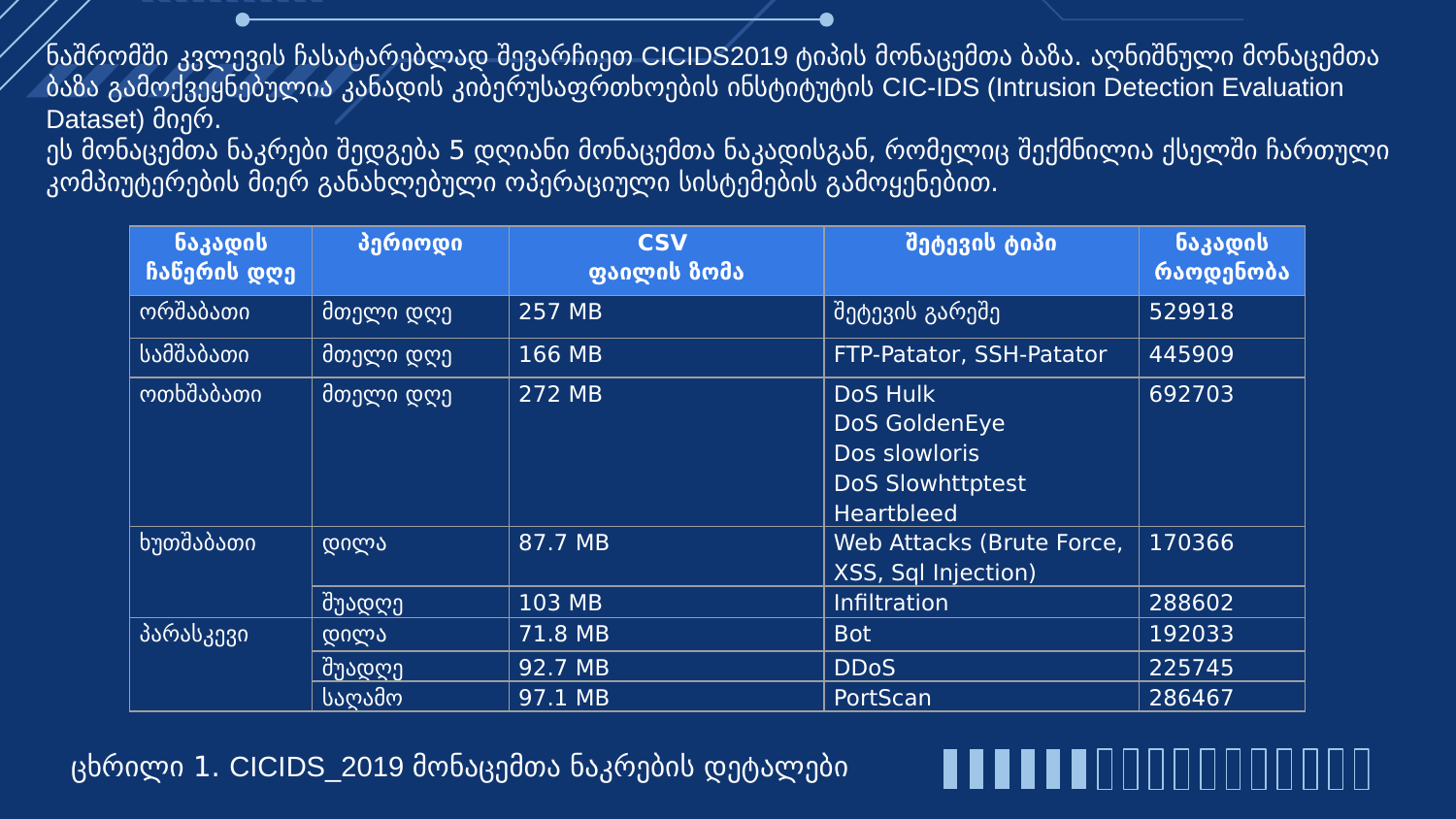

ნაშრომში კვლევის ჩასატარებლად შევარჩიეთ CICIDS2019 ტიპის მონაცემთა ბაზა. აღნიშნული მონაცემთა ბაზა გამოქვეყნებულია კანადის კიბერუსაფრთხოების ინსტიტუტის CIC-IDS (Intrusion Detection Evaluation Dataset) მიერ.
ეს მონაცემთა ნაკრები შედგება 5 დღიანი მონაცემთა ნაკადისგან, რომელიც შექმნილია ქსელში ჩართული კომპიუტერების მიერ განახლებული ოპერაციული სისტემების გამოყენებით.

| ნაკადის ჩაწერის დღე | პერიოდი | CSV ფაილის ზომა | შეტევის ტიპი | ნაკადის რაოდენობა |
| --- | --- | --- | --- | --- |
| ორშაბათი | მთელი დღე | 257 MB | შეტევის გარეშე | 529918 |
| სამშაბათი | მთელი დღე | 166 MB | FTP-Patator, SSH-Patator | 445909 |
| ოთხშაბათი | მთელი დღე | 272 MB | DoS Hulk DoS GoldenEye Dos slowloris DoS Slowhttptest Heartbleed | 692703 |
| ხუთშაბათი | დილა | 87.7 MB | Web Attacks (Brute Force, XSS, Sql Injection) | 170366 |
|  | შუადღე | 103 MB | Infiltration | 288602 |
| პარასკევი | დილა | 71.8 MB | Bot | 192033 |
|  | შუადღე | 92.7 MB | DDoS | 225745 |
|  | საღამო | 97.1 MB | PortScan | 286467 |
ცხრილი 1. CICIDS_2019 მონაცემთა ნაკრების დეტალები